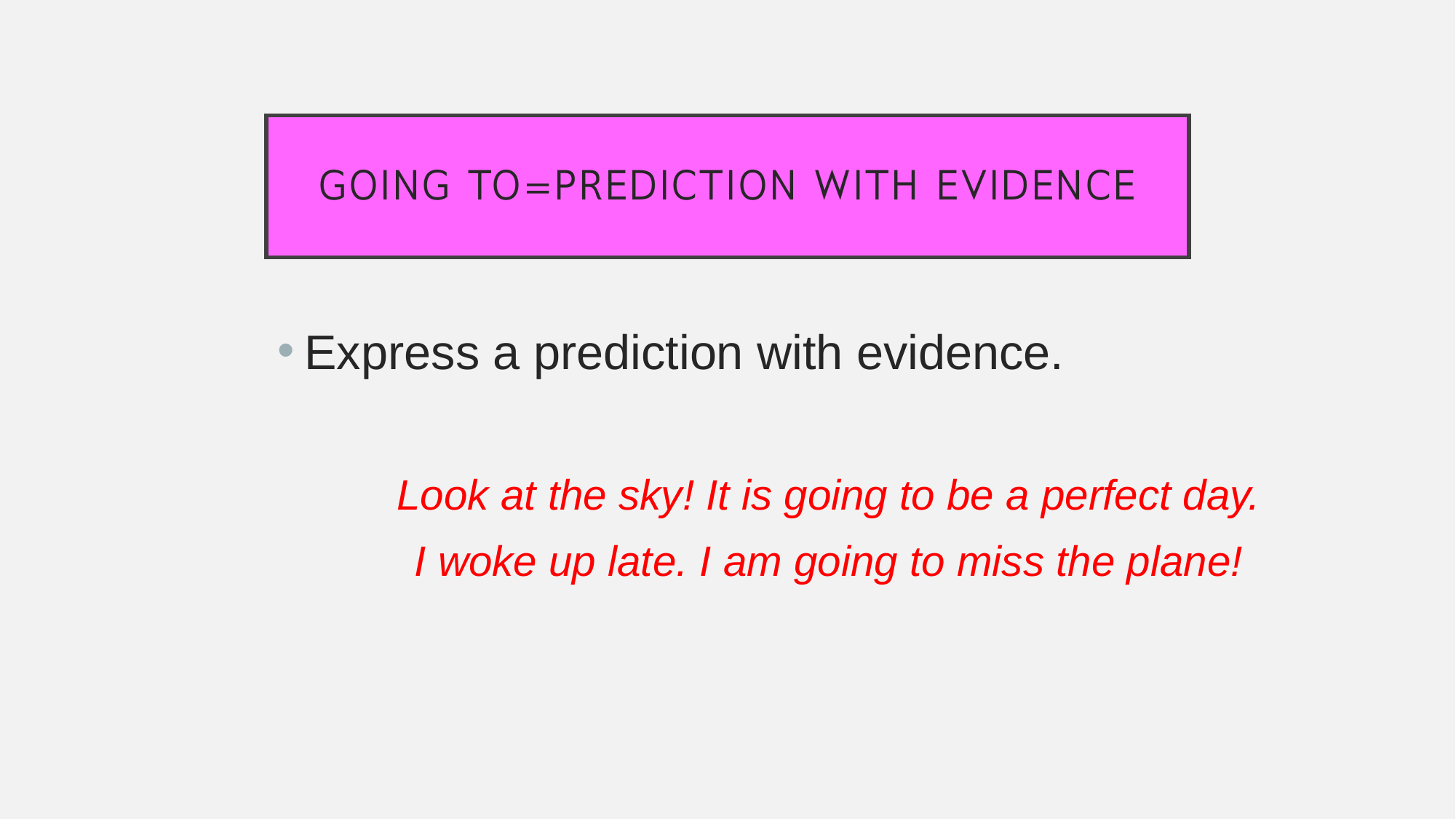

# GOING TO=PREDICTION WITH EVIDENCE
Express a prediction with evidence.

Look at the sky! It is going to be a perfect day.
I woke up late. I am going to miss the plane!